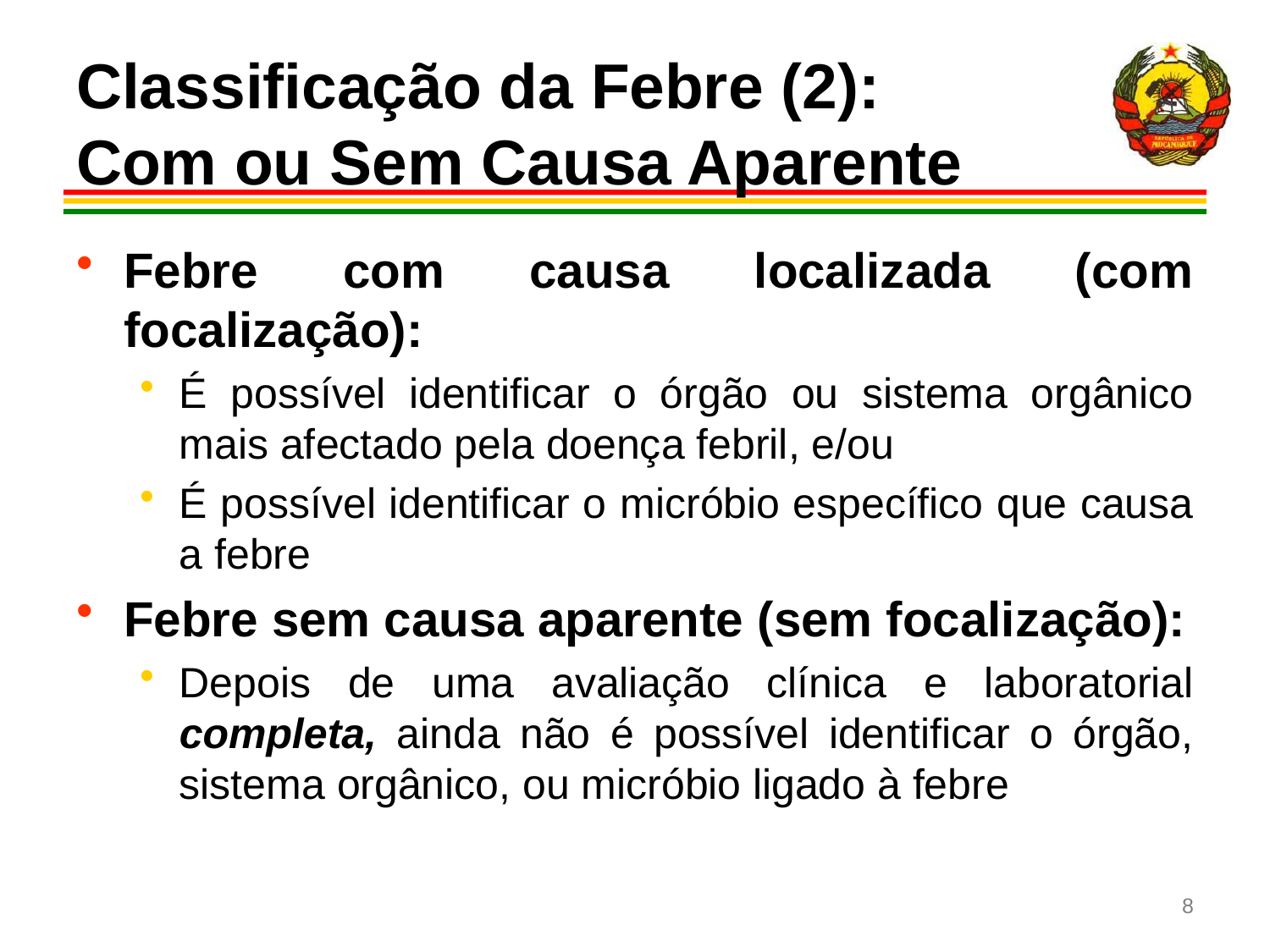

# Classificação da Febre (2): Com ou Sem Causa Aparente
Febre com causa localizada (com focalização):
É possível identificar o órgão ou sistema orgânico mais afectado pela doença febril, e/ou
É possível identificar o micróbio específico que causa a febre
Febre sem causa aparente (sem focalização):
Depois de uma avaliação clínica e laboratorial completa, ainda não é possível identificar o órgão, sistema orgânico, ou micróbio ligado à febre